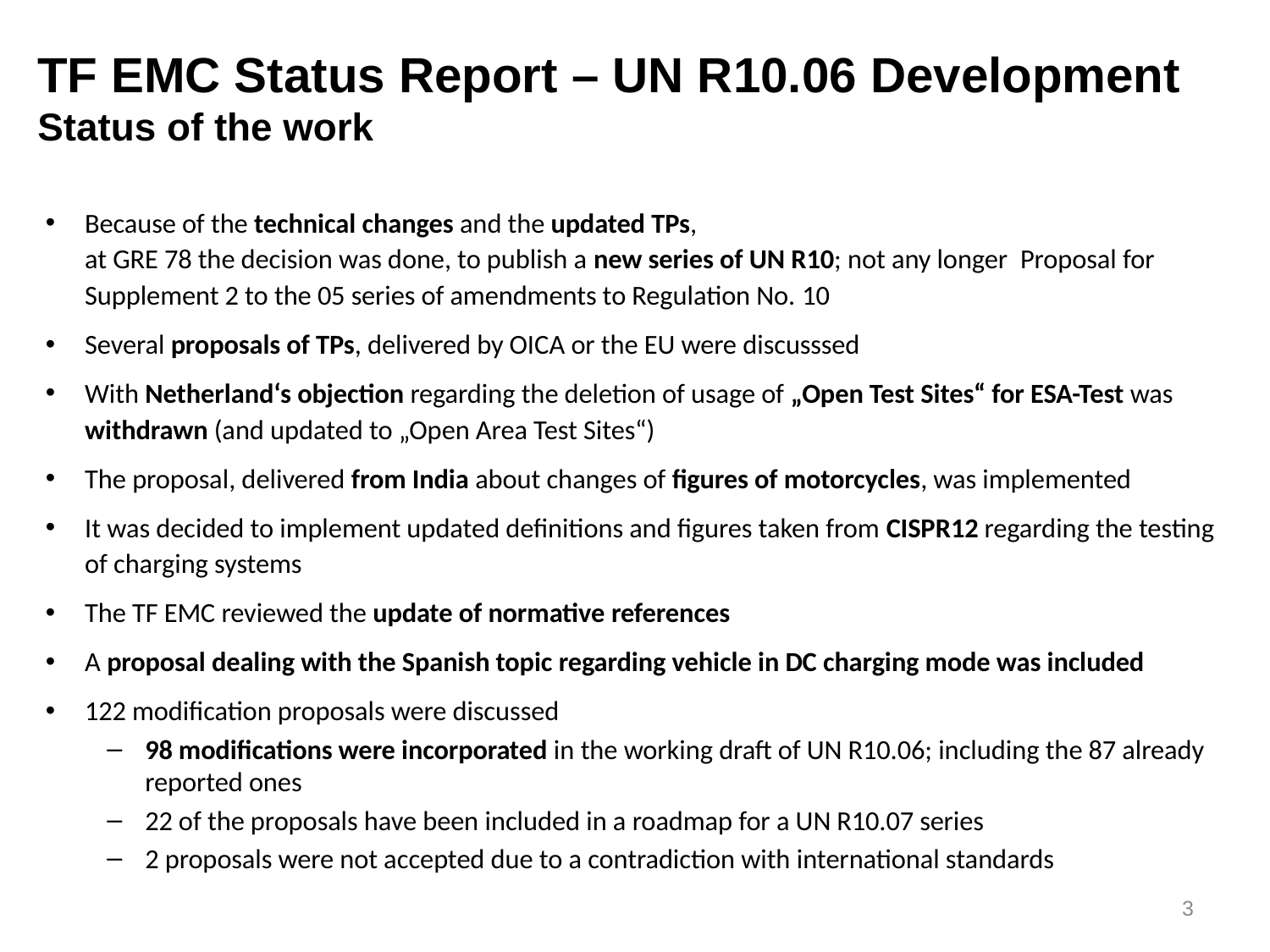

TF EMC Status Report – UN R10.06 Development
Status of the work
Because of the technical changes and the updated TPs,
at GRE 78 the decision was done, to publish a new series of UN R10; not any longer  Proposal for Supplement 2 to the 05 series of amendments to Regulation No. 10
Several proposals of TPs, delivered by OICA or the EU were discusssed
With Netherland‘s objection regarding the deletion of usage of „Open Test Sites“ for ESA-Test was withdrawn (and updated to „Open Area Test Sites“)
The proposal, delivered from India about changes of figures of motorcycles, was implemented
It was decided to implement updated definitions and figures taken from CISPR12 regarding the testing of charging systems
The TF EMC reviewed the update of normative references
A proposal dealing with the Spanish topic regarding vehicle in DC charging mode was included
122 modification proposals were discussed
98 modifications were incorporated in the working draft of UN R10.06; including the 87 already reported ones
22 of the proposals have been included in a roadmap for a UN R10.07 series
2 proposals were not accepted due to a contradiction with international standards

3